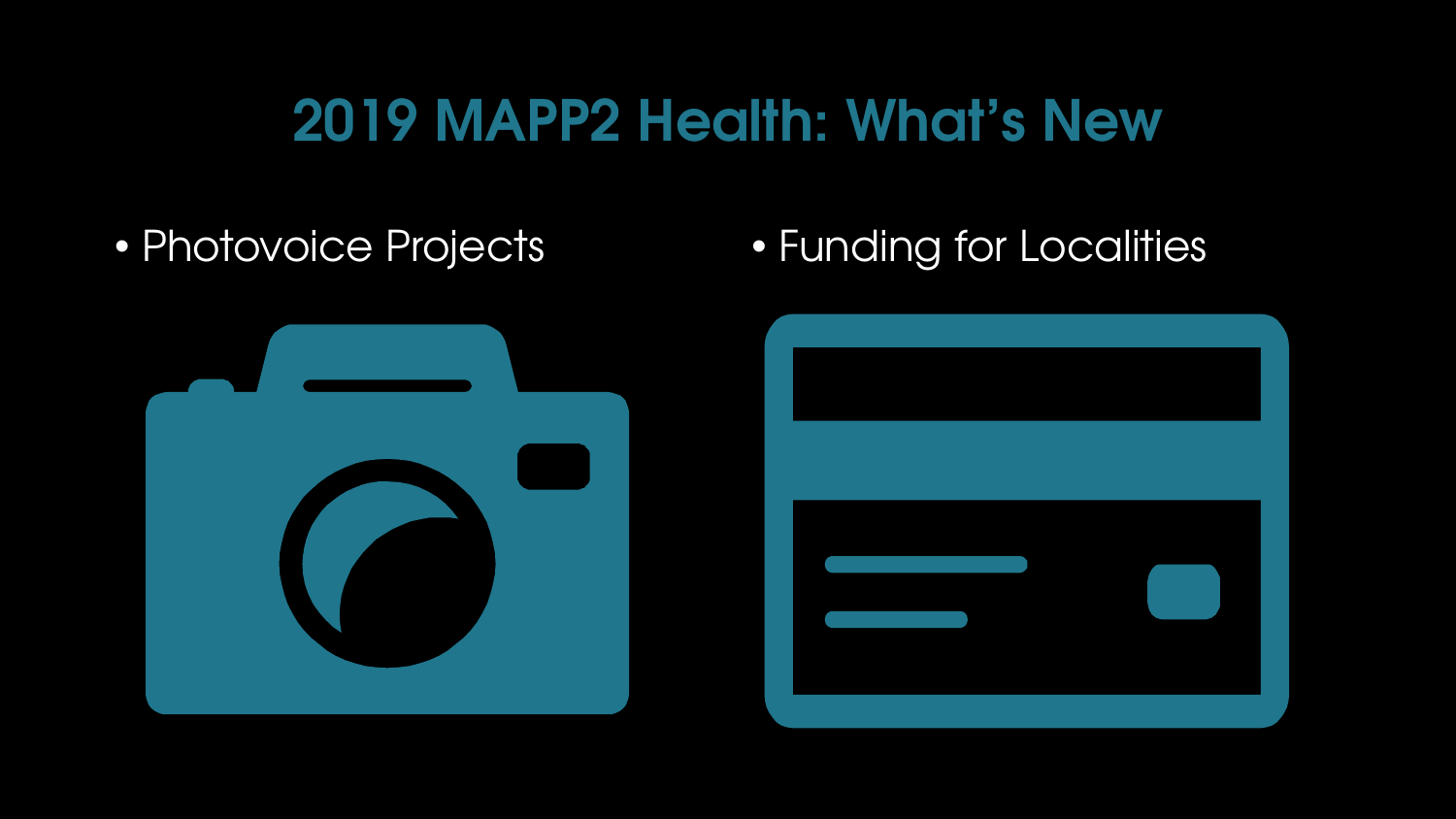

# 2019 MAPP2 Health: What’s New
Photovoice Projects
Funding for Localities